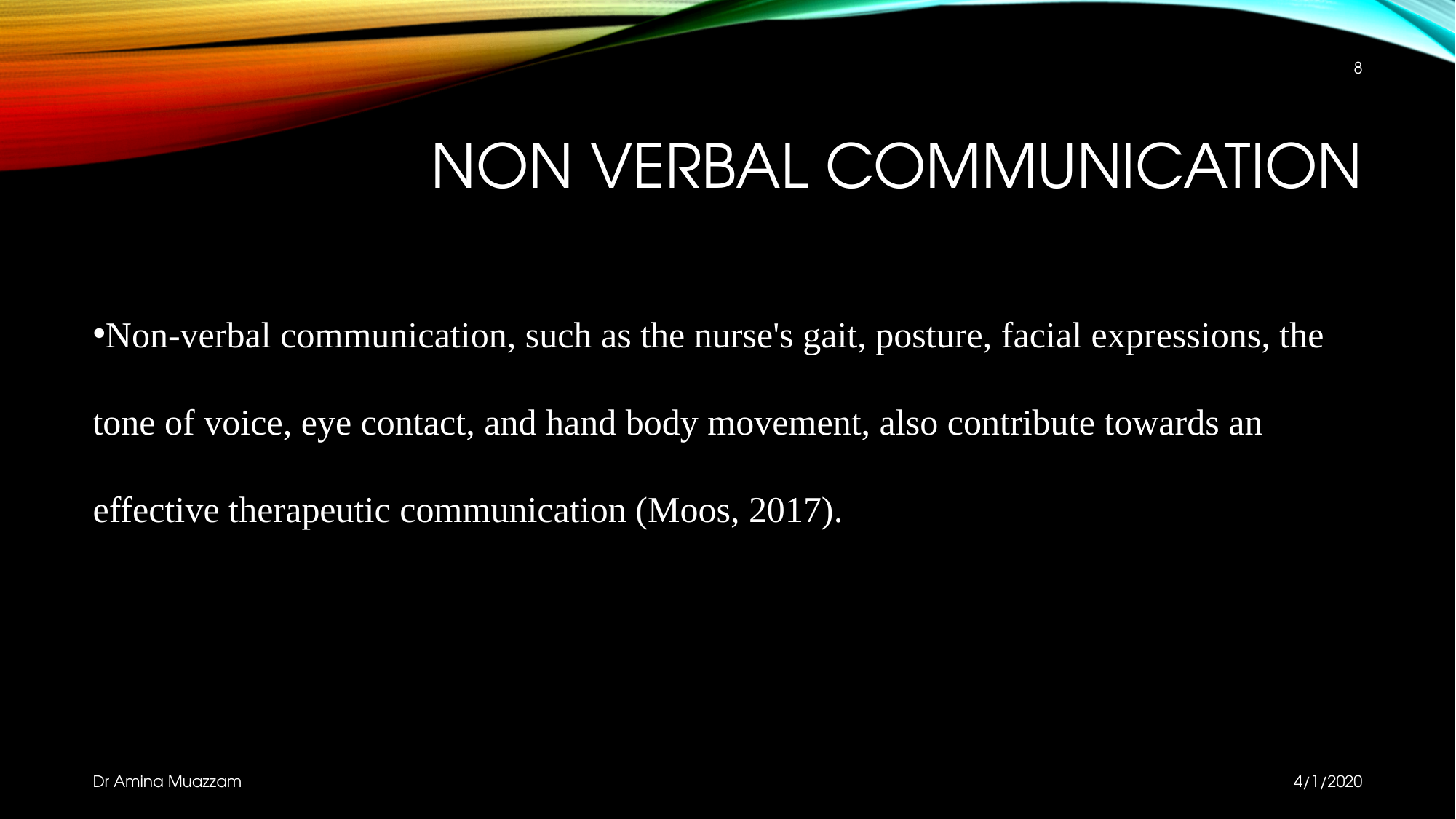

8
# Non verbal communication
Non-verbal communication, such as the nurse's gait, posture, facial expressions, the tone of voice, eye contact, and hand body movement, also contribute towards an effective therapeutic communication (Moos, 2017).

Dr Amina Muazzam
4/1/2020